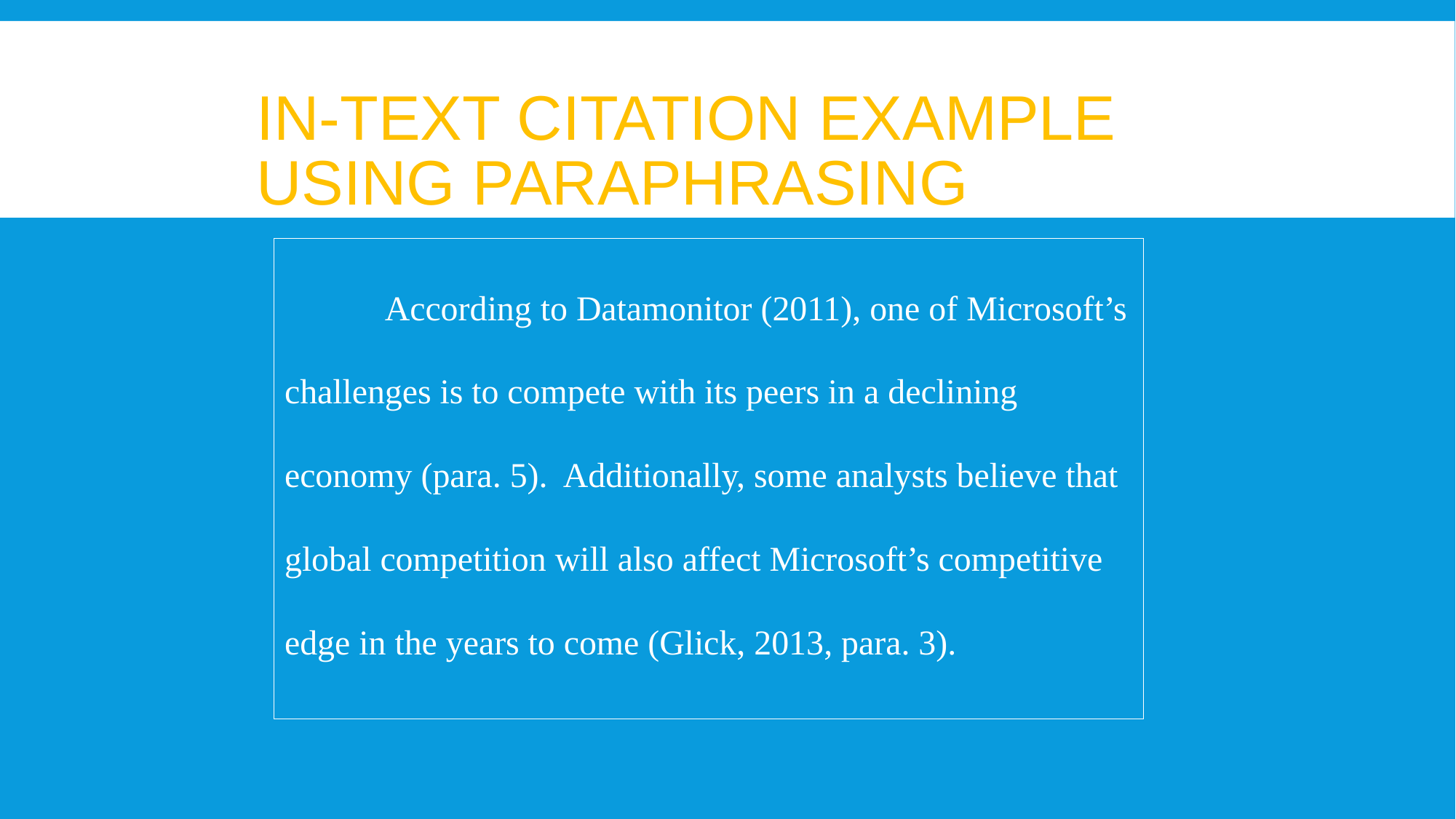

# In-text citation example using paraphrasing
	According to Datamonitor (2011), one of Microsoft’s challenges is to compete with its peers in a declining economy (para. 5).  Additionally, some analysts believe that global competition will also affect Microsoft’s competitive edge in the years to come (Glick, 2013, para. 3).